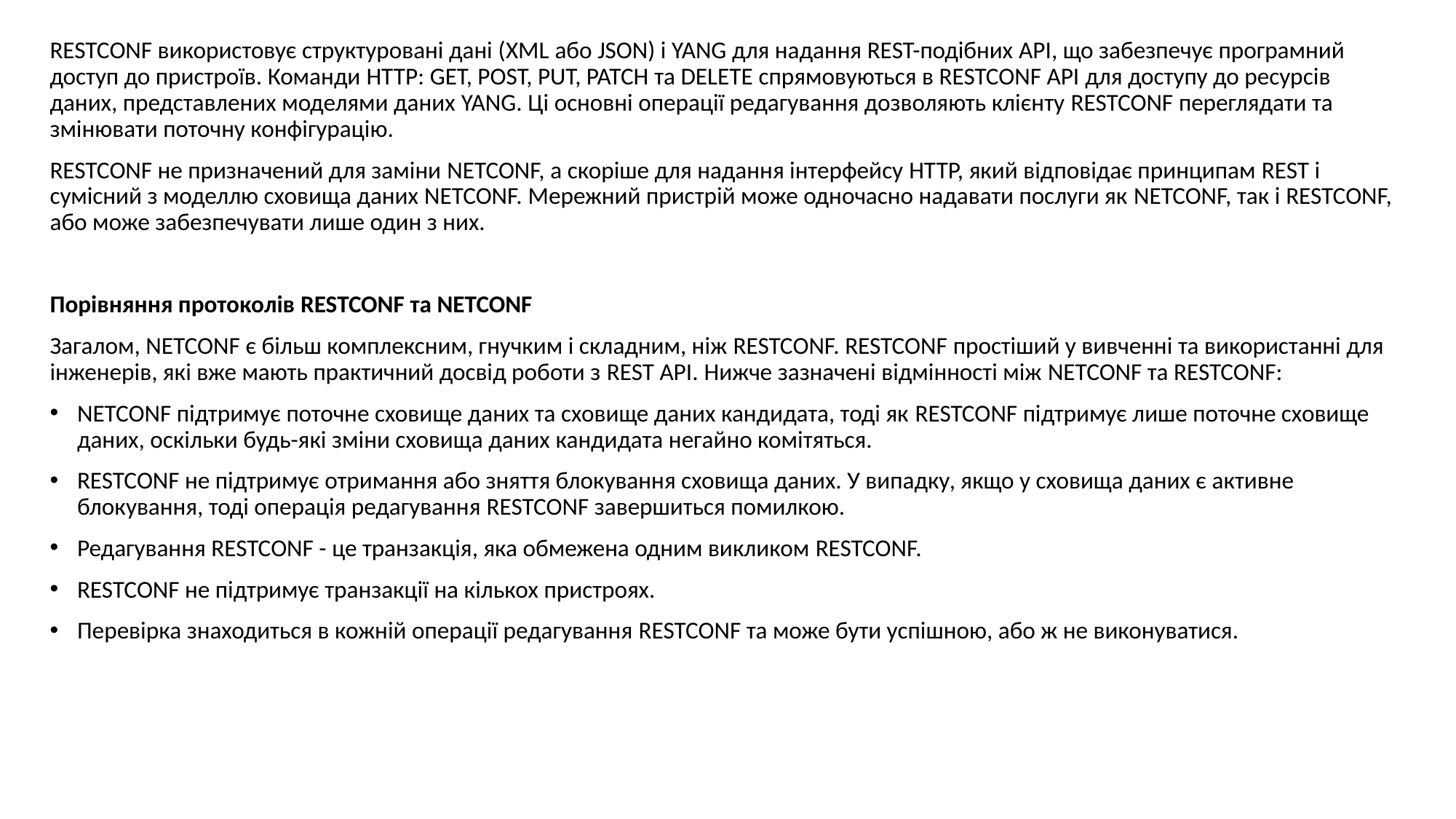

RESTCONF використовує структуровані дані (XML або JSON) і YANG для надання REST-подібних API, що забезпечує програмний доступ до пристроїв. Команди HTTP: GET, POST, PUT, PATCH та DELETE спрямовуються в RESTCONF API для доступу до ресурсів даних, представлених моделями даних YANG. Ці основні операції редагування дозволяють клієнту RESTCONF переглядати та змінювати поточну конфігурацію.
RESTCONF не призначений для заміни NETCONF, а скоріше для надання інтерфейсу HTTP, який відповідає принципам REST і сумісний з моделлю сховища даних NETCONF. Мережний пристрій може одночасно надавати послуги як NETCONF, так і RESTCONF, або може забезпечувати лише один з них.

Порівняння протоколів RESTCONF та NETCONF
Загалом, NETCONF є більш комплексним, гнучким і складним, ніж RESTCONF. RESTCONF простіший у вивченні та використанні для інженерів, які вже мають практичний досвід роботи з REST API. Нижче зазначені відмінності між NETCONF та RESTCONF:
NETCONF підтримує поточне сховище даних та сховище даних кандидата, тоді як RESTCONF підтримує лише поточне сховище даних, оскільки будь-які зміни сховища даних кандидата негайно комітяться.
RESTCONF не підтримує отримання або зняття блокування сховища даних. У випадку, якщо у сховища даних є активне блокування, тоді операція редагування RESTCONF завершиться помилкою.
Редагування RESTCONF - це транзакція, яка обмежена одним викликом RESTCONF.
RESTCONF не підтримує транзакції на кількох пристроях.
Перевірка знаходиться в кожній операції редагування RESTCONF та може бути успішною, або ж не виконуватися.